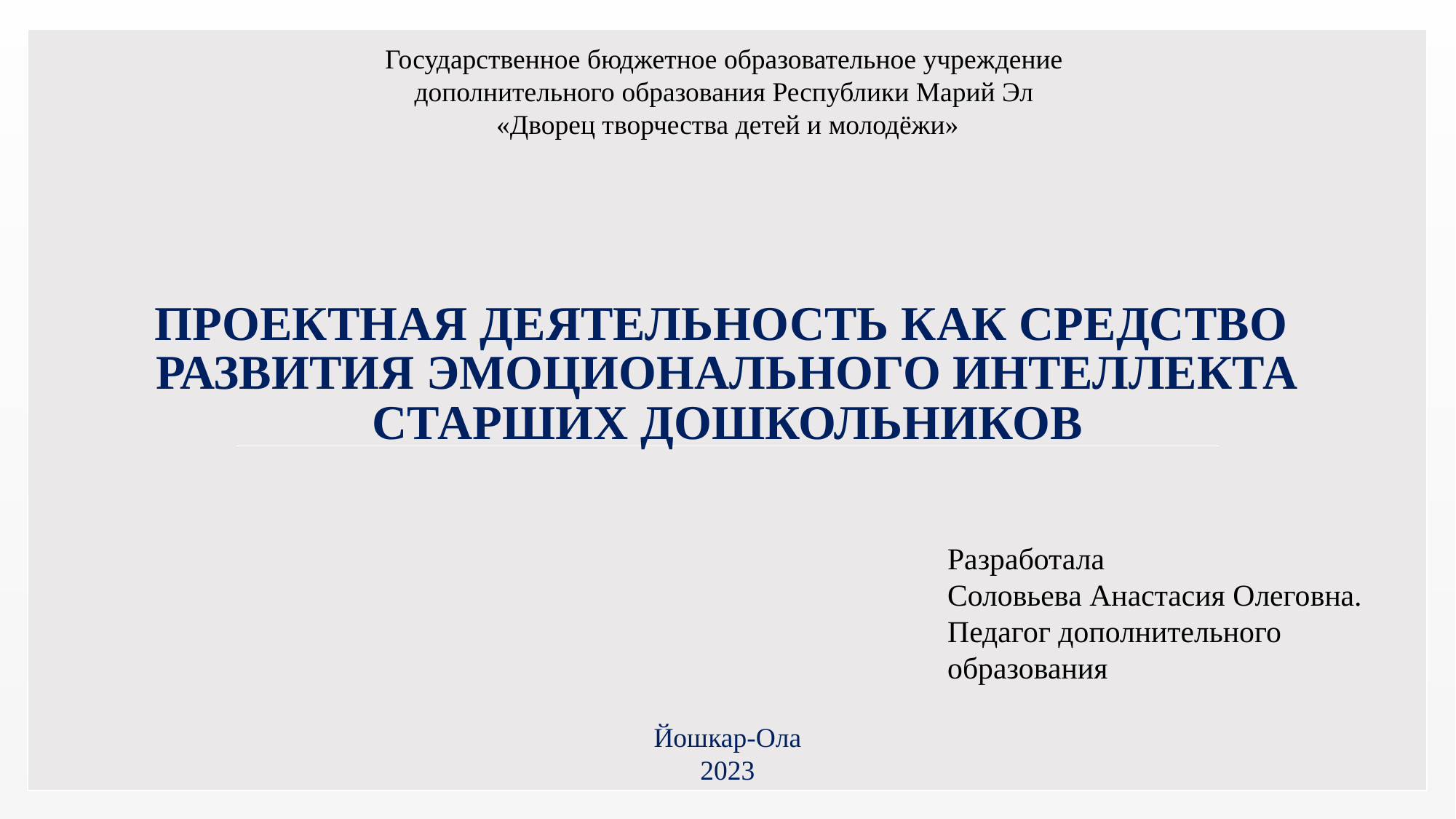

Государственное бюджетное образовательное учреждение
дополнительного образования Республики Марий Эл
«Дворец творчества детей и молодёжи»
# ПРОЕКТНАЯ ДЕЯТЕЛЬНОСТЬ как средство развития ЭМОЦИОНАЛЬНОГО ИНТЕЛЛЕКТА старших дошкольников
Разработала
Соловьева Анастасия Олеговна.
Педагог дополнительного образования
Йошкар-Ола
2023